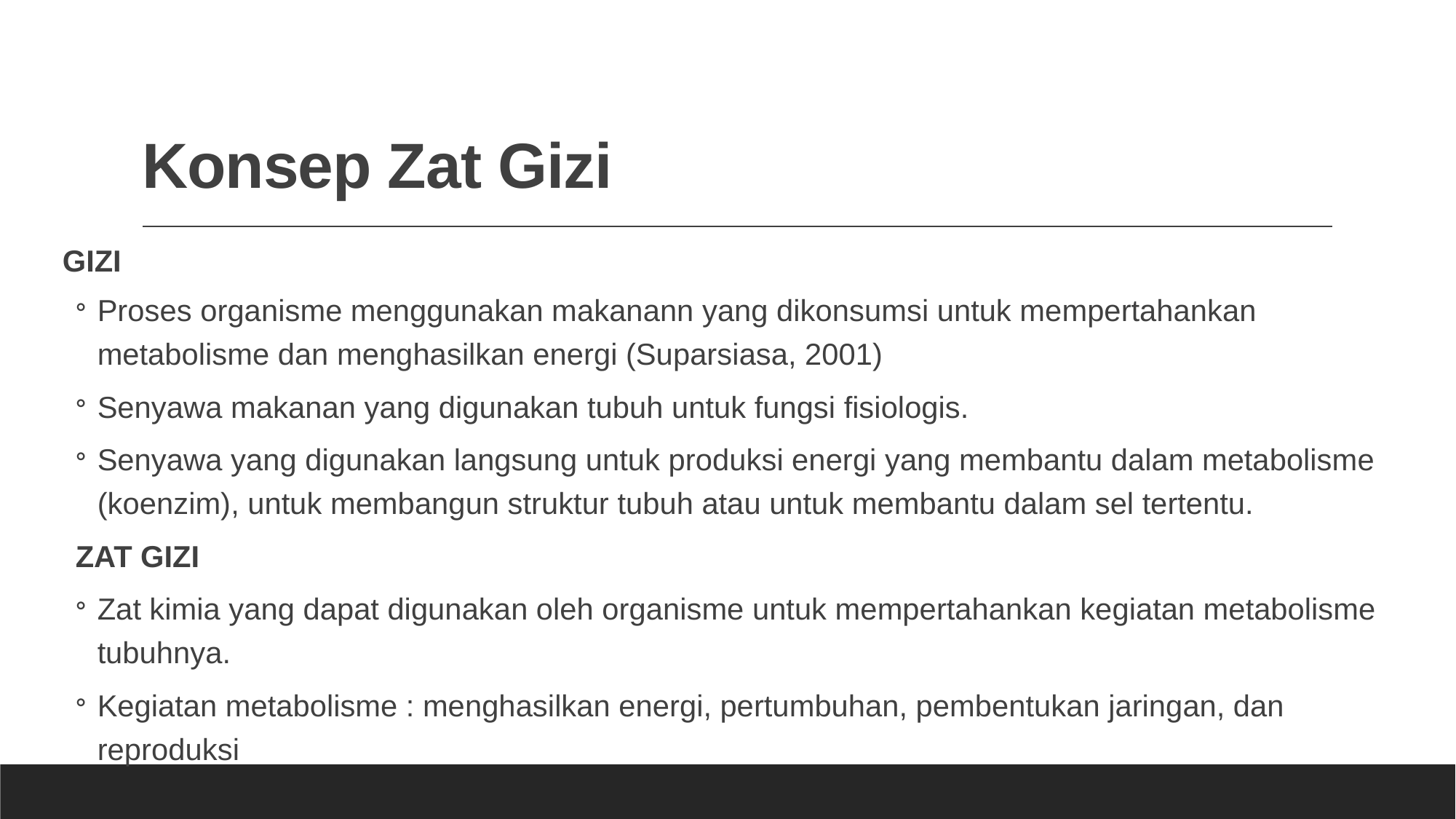

# Konsep Zat Gizi
GIZI
Proses organisme menggunakan makanann yang dikonsumsi untuk mempertahankan metabolisme dan menghasilkan energi (Suparsiasa, 2001)
Senyawa makanan yang digunakan tubuh untuk fungsi fisiologis.
Senyawa yang digunakan langsung untuk produksi energi yang membantu dalam metabolisme (koenzim), untuk membangun struktur tubuh atau untuk membantu dalam sel tertentu.
ZAT GIZI
Zat kimia yang dapat digunakan oleh organisme untuk mempertahankan kegiatan metabolisme tubuhnya.
Kegiatan metabolisme : menghasilkan energi, pertumbuhan, pembentukan jaringan, dan reproduksi